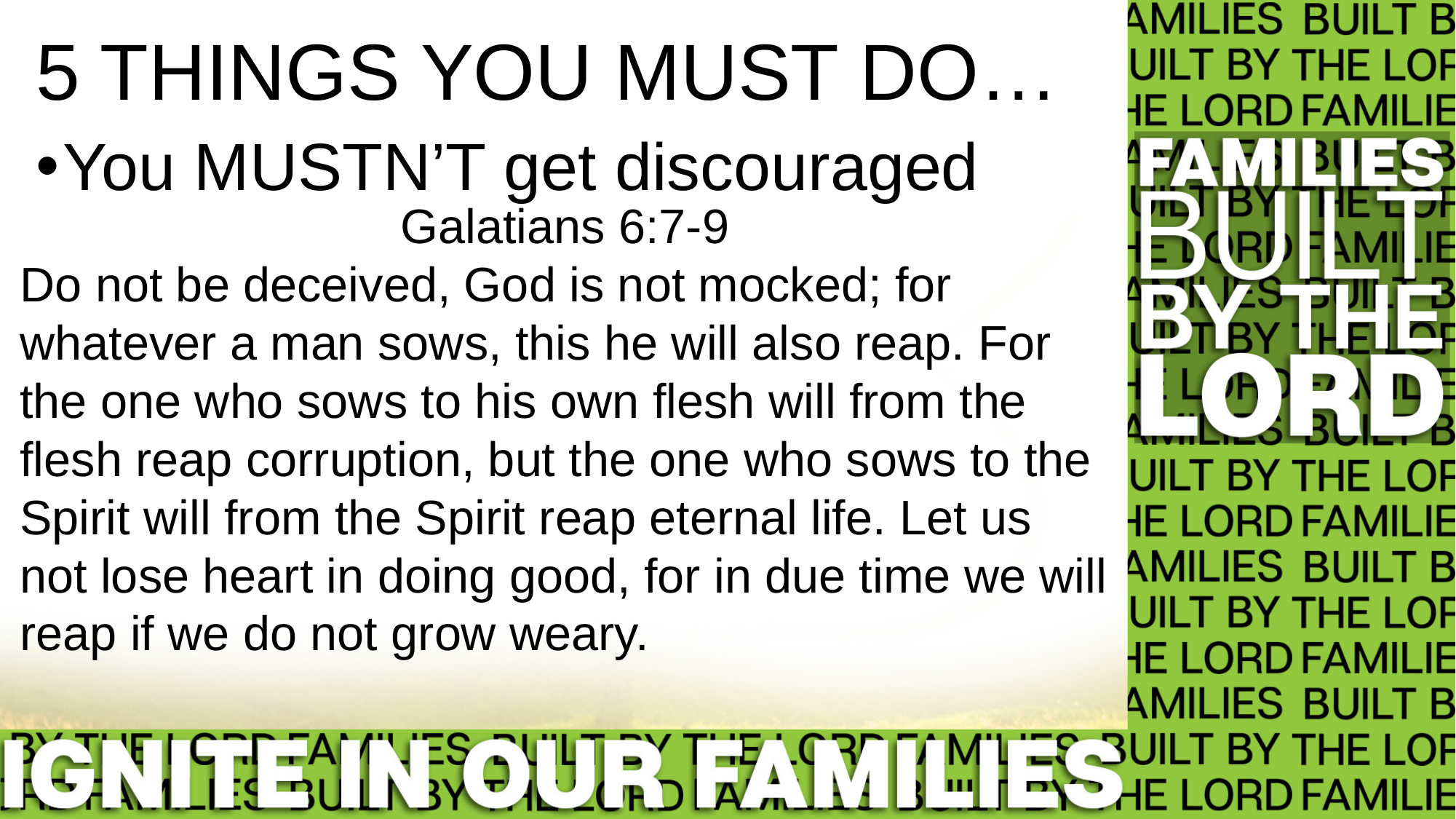

# 5 THINGS YOU MUST DO…
You MUSTN’T get discouraged
Galatians 6:7-9
Do not be deceived, God is not mocked; for whatever a man sows, this he will also reap. For the one who sows to his own flesh will from the flesh reap corruption, but the one who sows to the Spirit will from the Spirit reap eternal life. Let us not lose heart in doing good, for in due time we will reap if we do not grow weary.
Nehemiah 4:6
So we built the wall and the whole wall was joined together to half its height, for the people had a mind to work.